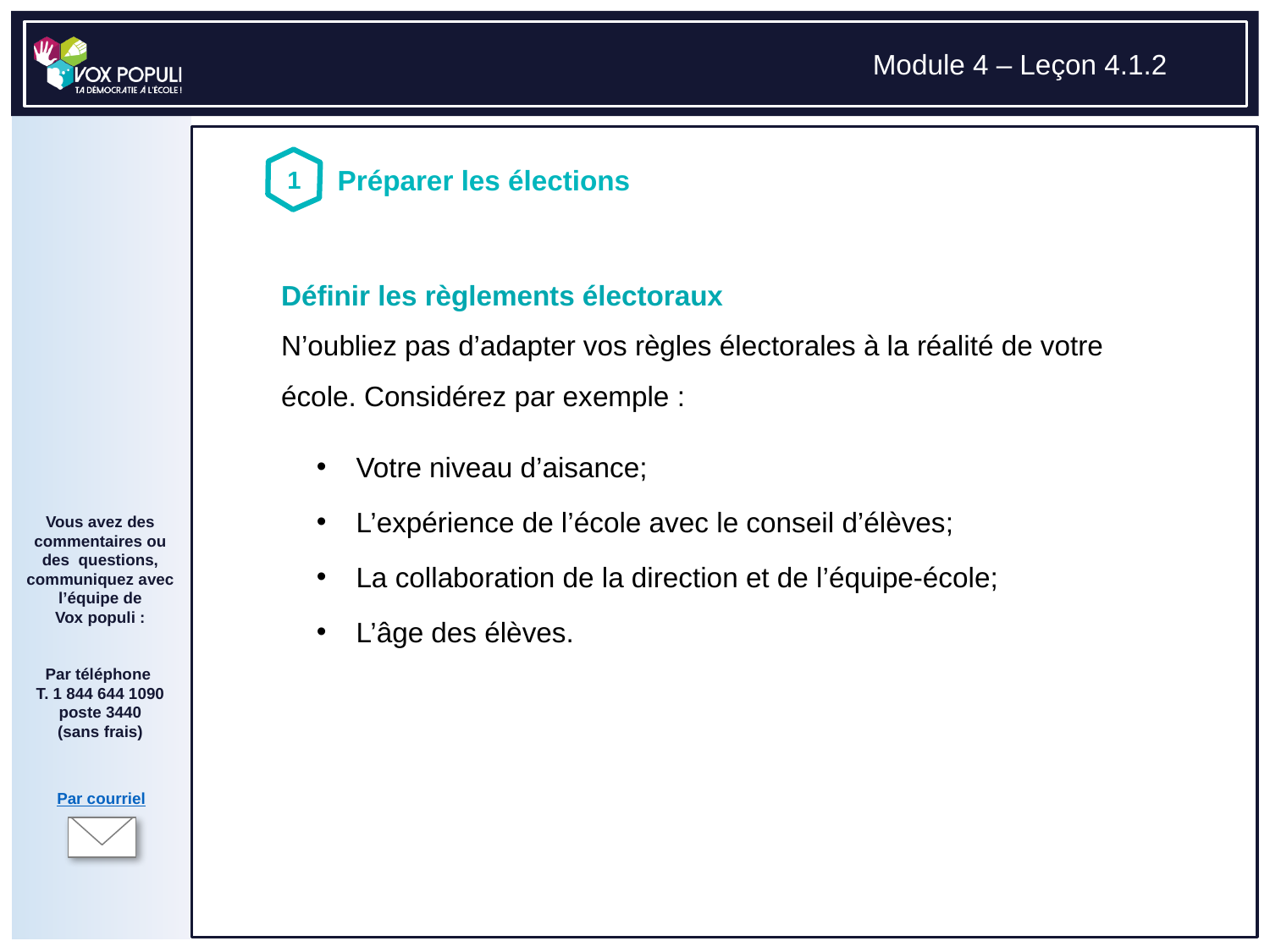

# Définir les règlements électoraux N’oubliez pas d’adapter vos règles électorales à la réalité de votre école. Considérez par exemple :
Votre niveau d’aisance;
L’expérience de l’école avec le conseil d’élèves;
La collaboration de la direction et de l’équipe-école;
L’âge des élèves.